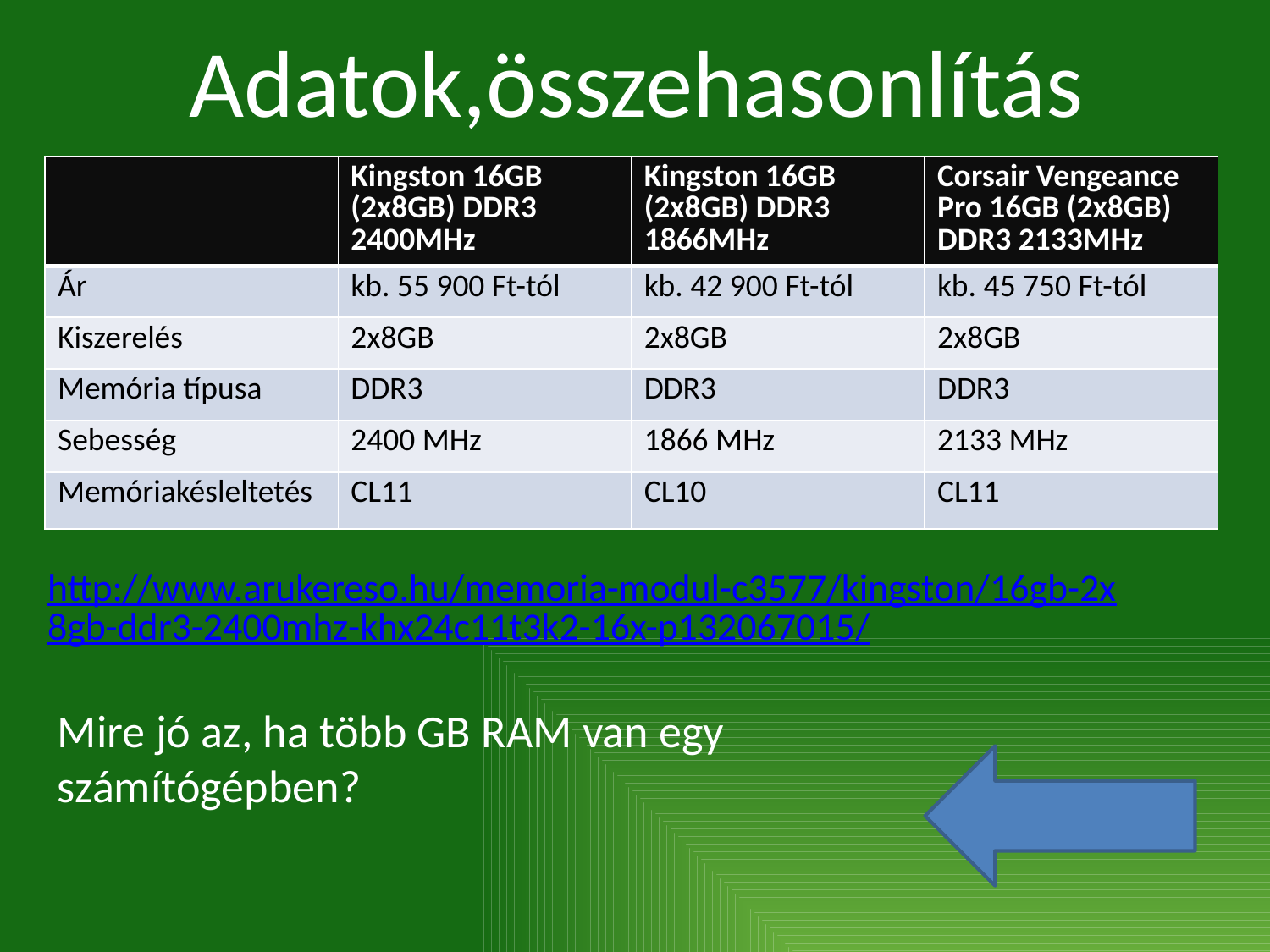

# Adatok,összehasonlítás
|  | Kingston 16GB (2x8GB) DDR3 2400MHz | Kingston 16GB (2x8GB) DDR3 1866MHz | Corsair Vengeance Pro 16GB (2x8GB) DDR3 2133MHz |
| --- | --- | --- | --- |
| Ár | kb. 55 900 Ft-tól | kb. 42 900 Ft-tól | kb. 45 750 Ft-tól |
| Kiszerelés | 2x8GB | 2x8GB | 2x8GB |
| Memória típusa | DDR3 | DDR3 | DDR3 |
| Sebesség | 2400 MHz | 1866 MHz | 2133 MHz |
| Memóriakésleltetés | CL11 | CL10 | CL11 |
http://www.arukereso.hu/memoria-modul-c3577/kingston/16gb-2x8gb-ddr3-2400mhz-khx24c11t3k2-16x-p132067015/
Mire jó az, ha több GB RAM van egy számítógépben?